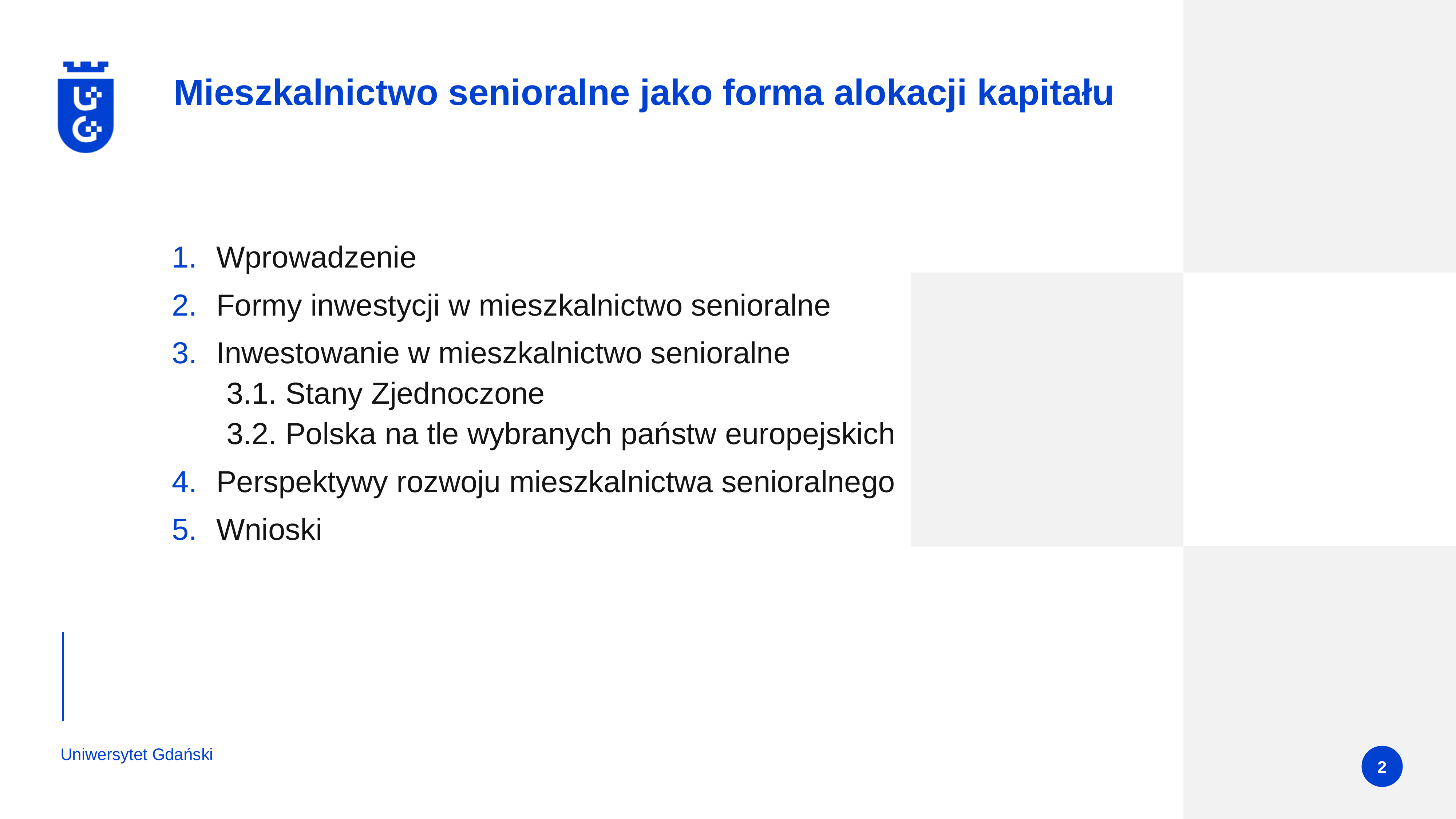

# Mieszkalnictwo senioralne jako forma alokacji kapitału
Wprowadzenie
Formy inwestycji w mieszkalnictwo senioralne
Inwestowanie w mieszkalnictwo senioralne
3.1. Stany Zjednoczone
3.2. Polska na tle wybranych państw europejskich
Perspektywy rozwoju mieszkalnictwa senioralnego
Wnioski